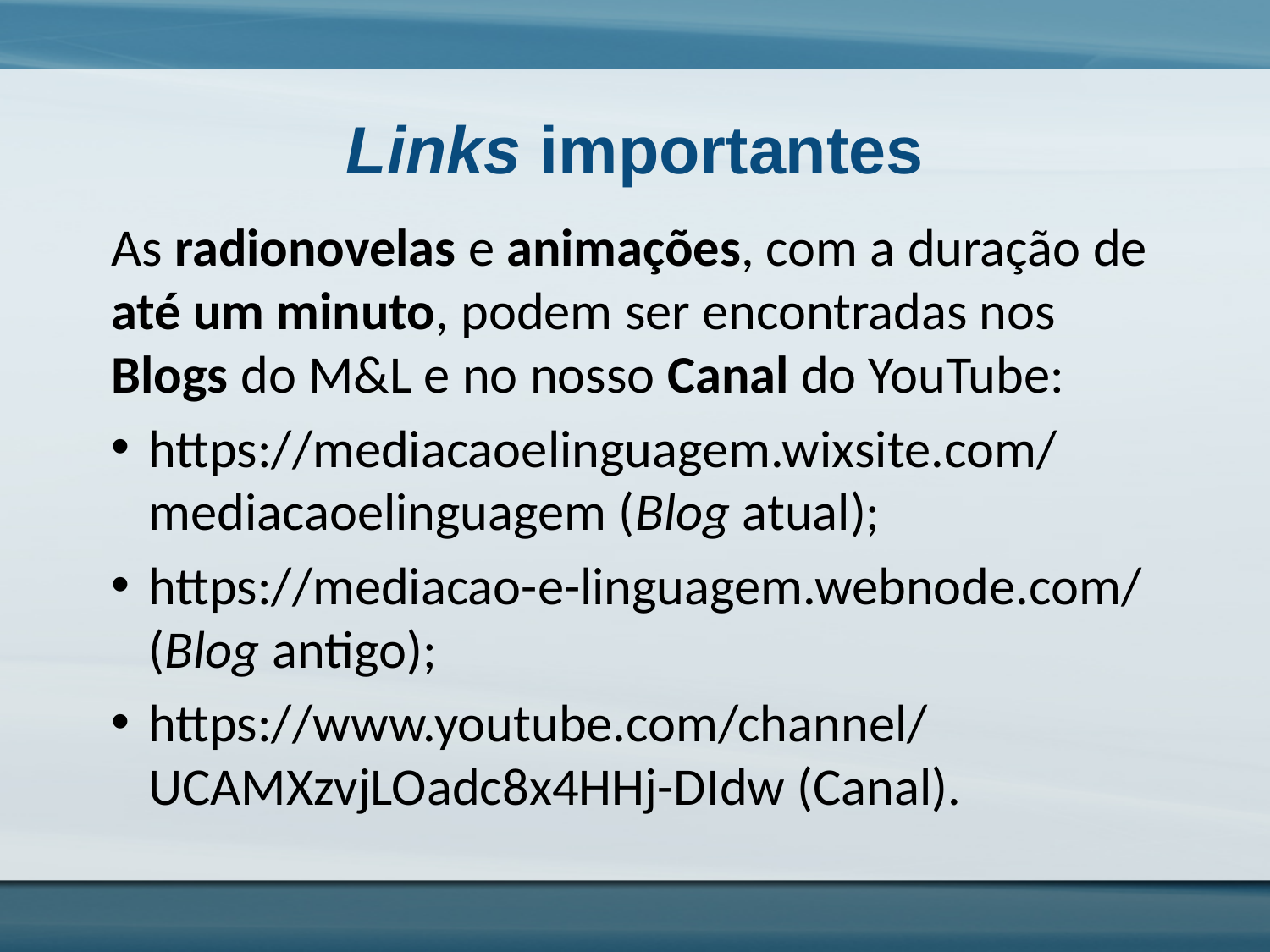

Links importantes
As radionovelas e animações, com a duração de até um minuto, podem ser encontradas nos Blogs do M&L e no nosso Canal do YouTube:
https://mediacaoelinguagem.wixsite.com/
mediacaoelinguagem (Blog atual);
https://mediacao-e-linguagem.webnode.com/ (Blog antigo);
https://www.youtube.com/channel/
UCAMXzvjLOadc8x4HHj-DIdw (Canal).